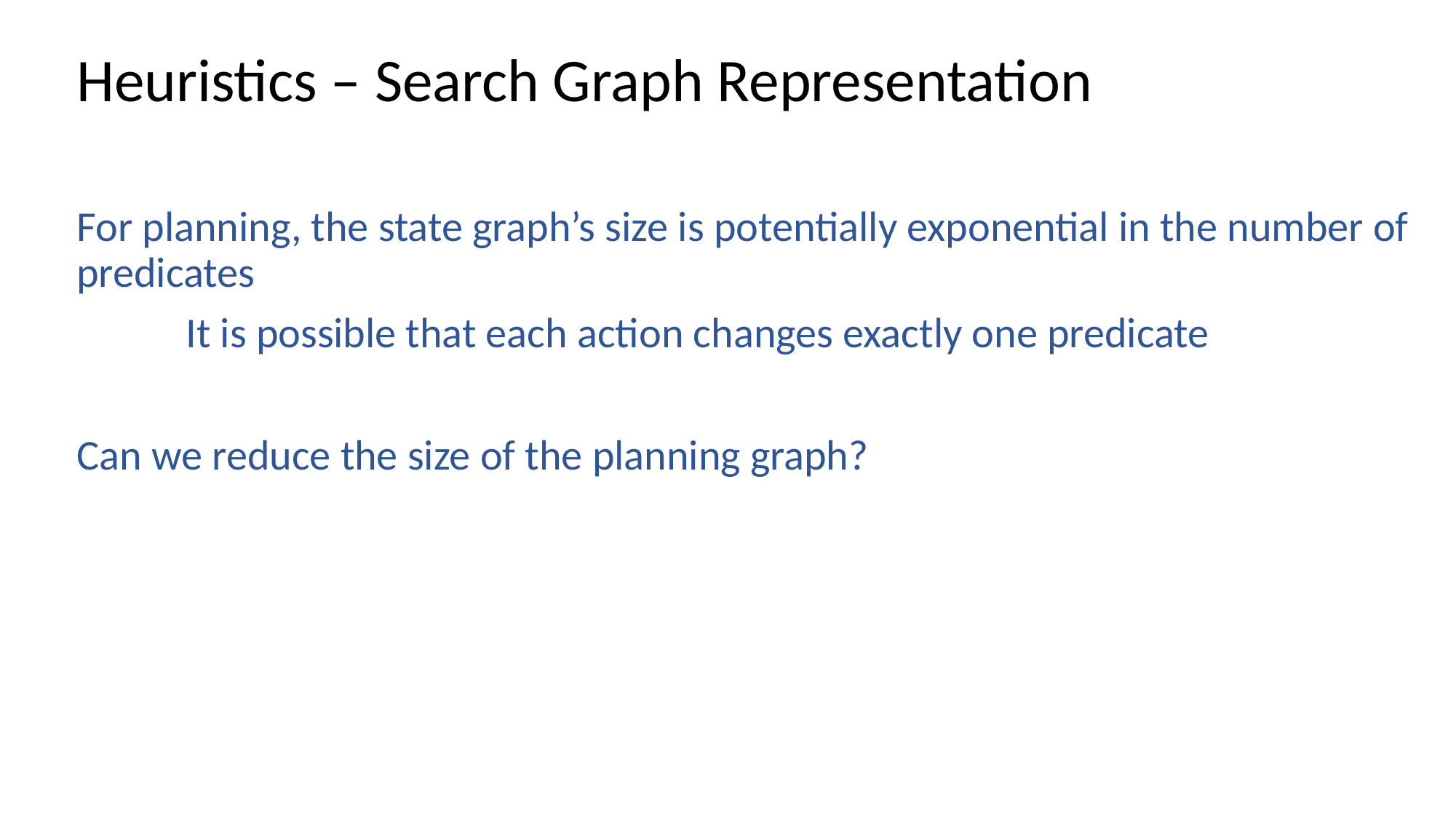

# Heuristics – Search Graph Representation

For planning, the state graph’s size is potentially exponential in the number of predicates
	It is possible that each action changes exactly one predicate

Can we reduce the size of the planning graph?